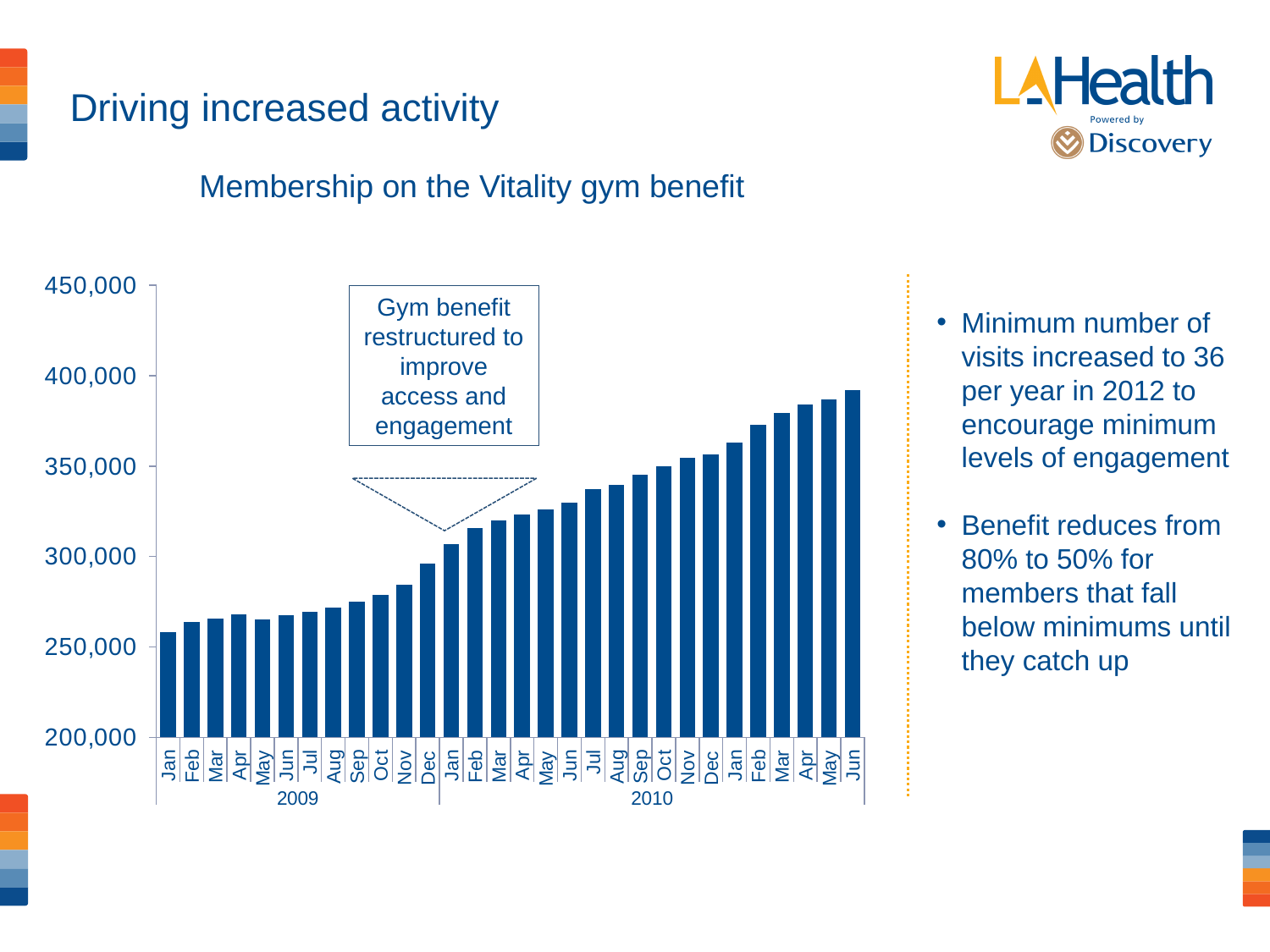

# Driving increased activity
Membership on the Vitality gym benefit

### Chart

| Category | 2009 |
|---|---|
| Jan | 258085.0 |
| Feb | 263830.0 |
| Mar | 265847.0 |
| Apr | 267816.0 |
| May | 265268.0 |
| Jun | 267379.0 |
| Jul | 269553.0 |
| Aug | 271577.0 |
| Sep | 274928.0 |
| Oct | 278621.0 |
| Nov | 284254.0 |
| Dec | 296116.0 |
| Jan | 306748.0 |
| Feb | 316003.0 |
| Mar | 319928.0 |
| Apr | 323479.0 |
| May | 325991.0 |
| Jun | 329962.0 |
| Jul | 337447.0 |
| Aug | 339472.0 |
| Sep | 345178.0 |
| Oct | 349718.0 |
| Nov | 354554.0 |
| Dec | 356553.0 |
| Jan | 362897.0 |
| Feb | 372931.0 |
| Mar | 379476.0 |
| Apr | 384311.0 |
| May | 386946.0 |
| Jun | 392117.0 |
Minimum number of visits increased to 36 per year in 2012 to encourage minimum levels of engagement

Benefit reduces from 80% to 50% for members that fall below minimums until they catch up
Gym benefit restructured to improve access and engagement